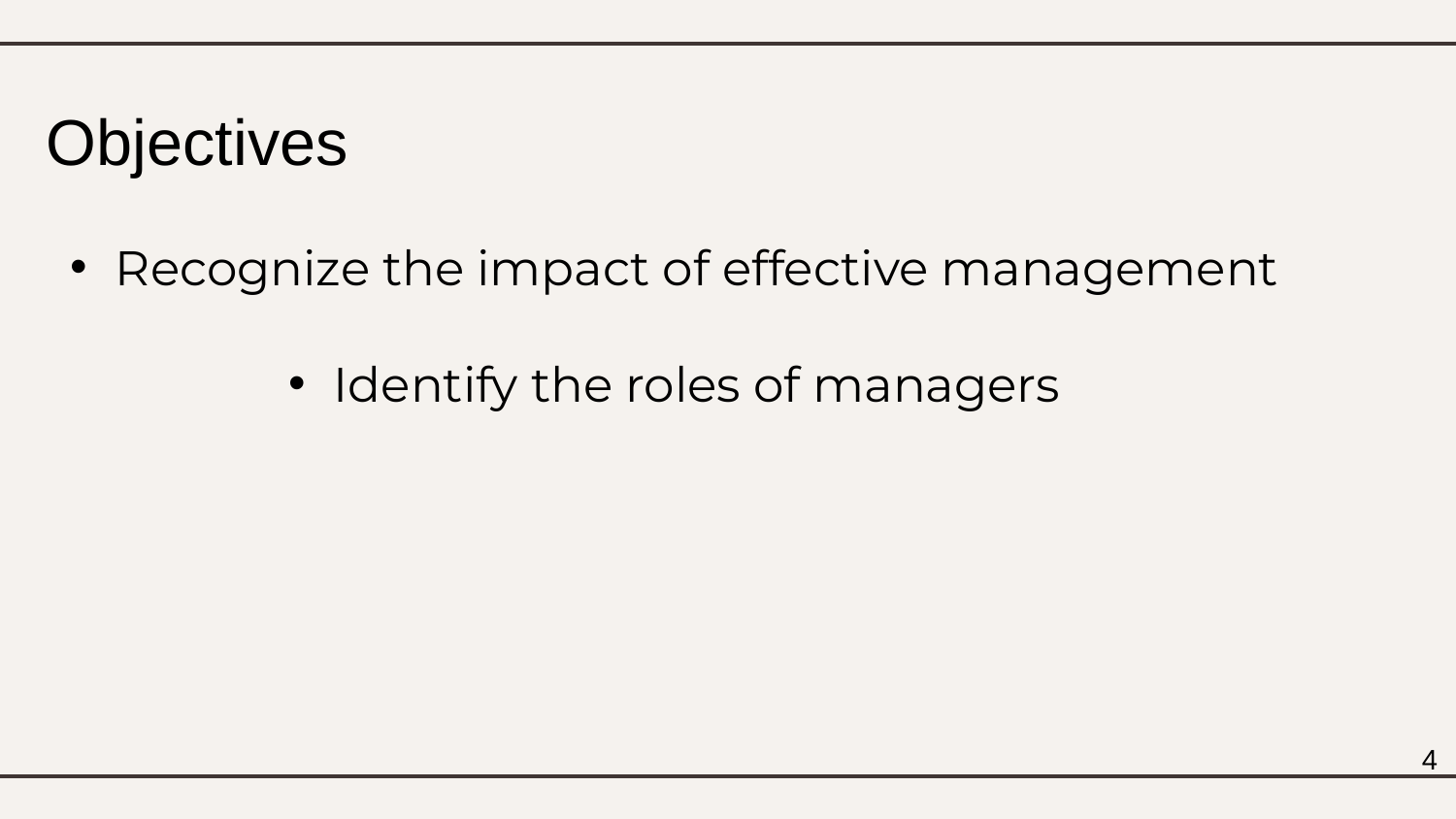

# Objectives
Recognize the impact of effective management

Identify the roles of managers

4